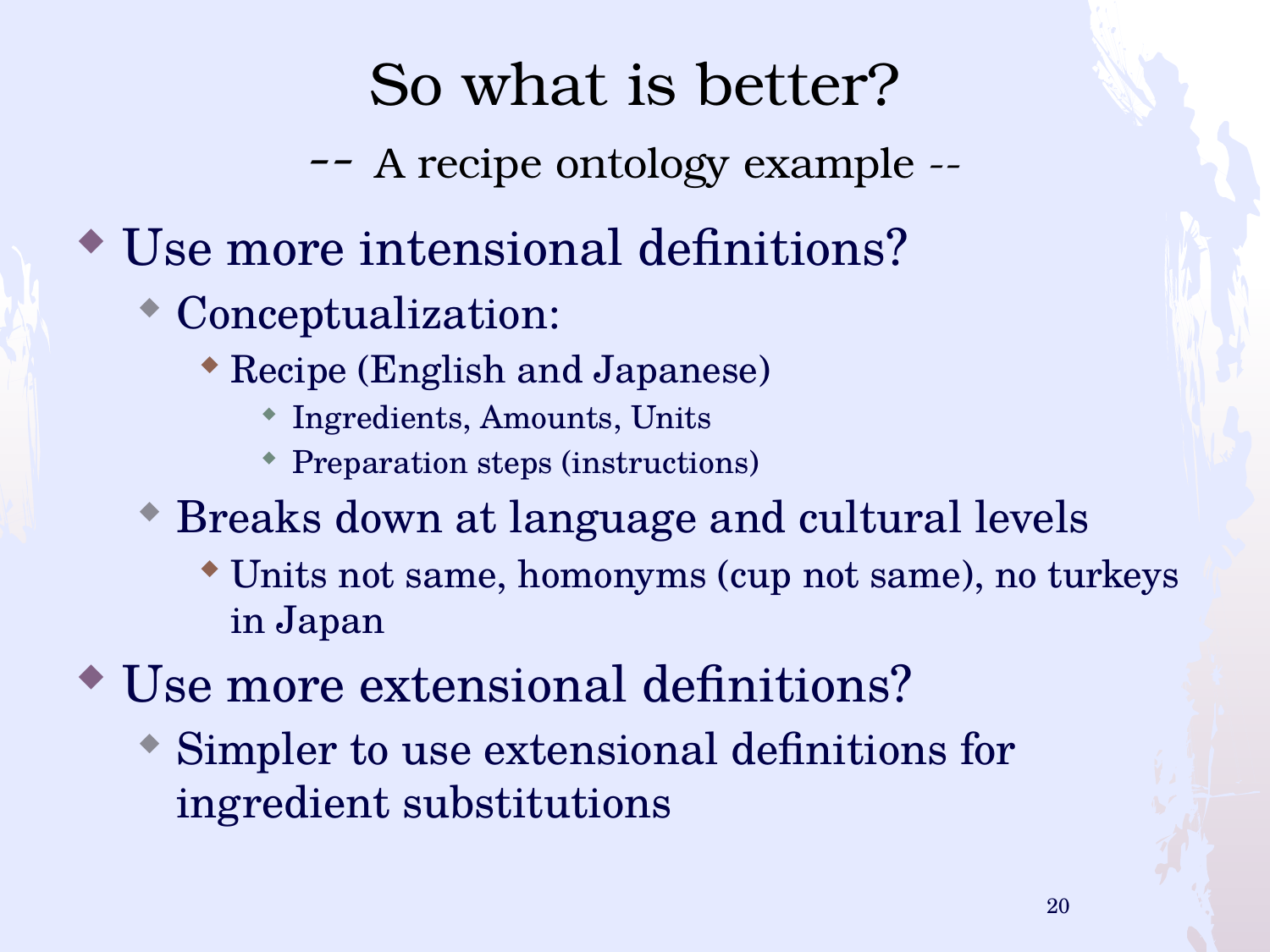

# So what is better? -- A recipe ontology example --
Use more intensional definitions?
Conceptualization:
Recipe (English and Japanese)
Ingredients, Amounts, Units
Preparation steps (instructions)
Breaks down at language and cultural levels
Units not same, homonyms (cup not same), no turkeys in Japan
Use more extensional definitions?
Simpler to use extensional definitions for ingredient substitutions
20